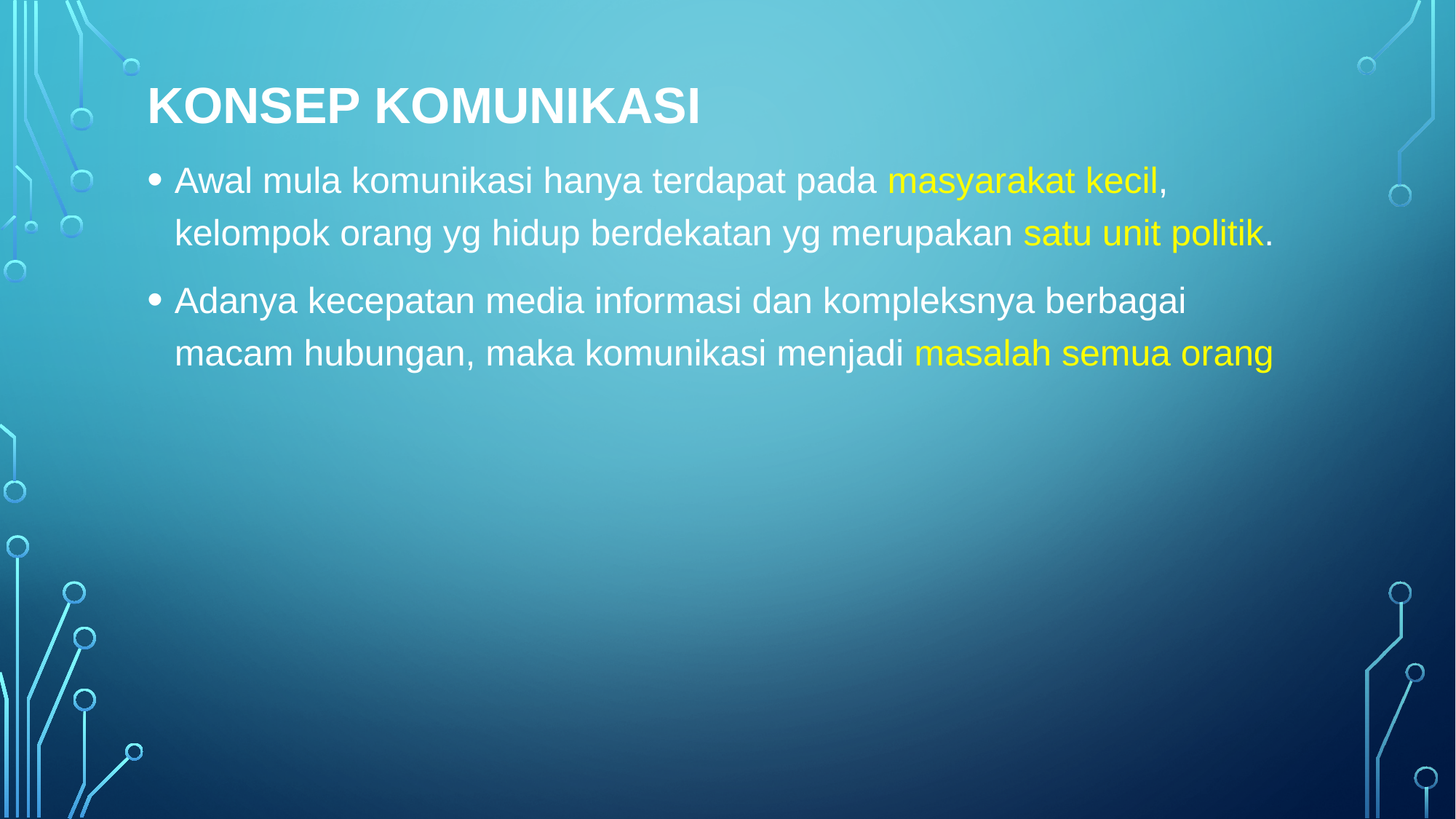

# Konsep Komunikasi
Awal mula komunikasi hanya terdapat pada masyarakat kecil, kelompok orang yg hidup berdekatan yg merupakan satu unit politik.
Adanya kecepatan media informasi dan kompleksnya berbagai macam hubungan, maka komunikasi menjadi masalah semua orang